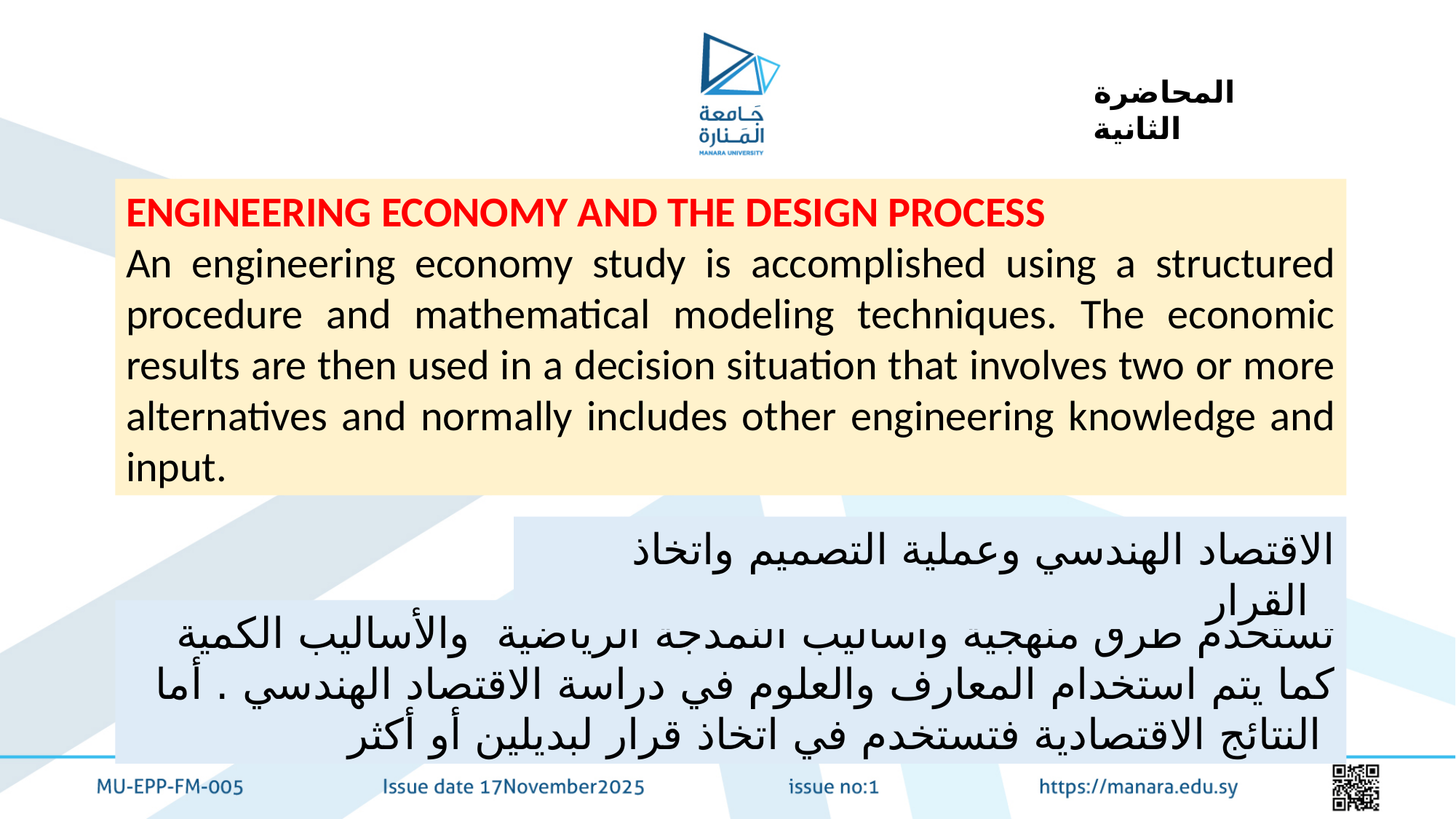

المحاضرة الثانية
ENGINEERING ECONOMY AND THE DESIGN PROCESS
An engineering economy study is accomplished using a structured procedure and mathematical modeling techniques. The economic results are then used in a decision situation that involves two or more alternatives and normally includes other engineering knowledge and input.
الاقتصاد الهندسي وعملية التصميم واتخاذ القرار
تستخدم طرق منهجية وأساليب النمذجة الرياضية  والأساليب الكمية كما يتم استخدام المعارف والعلوم في دراسة الاقتصاد الهندسي . أما النتائج الاقتصادية فتستخدم في اتخاذ قرار لبديلين أو أكثر